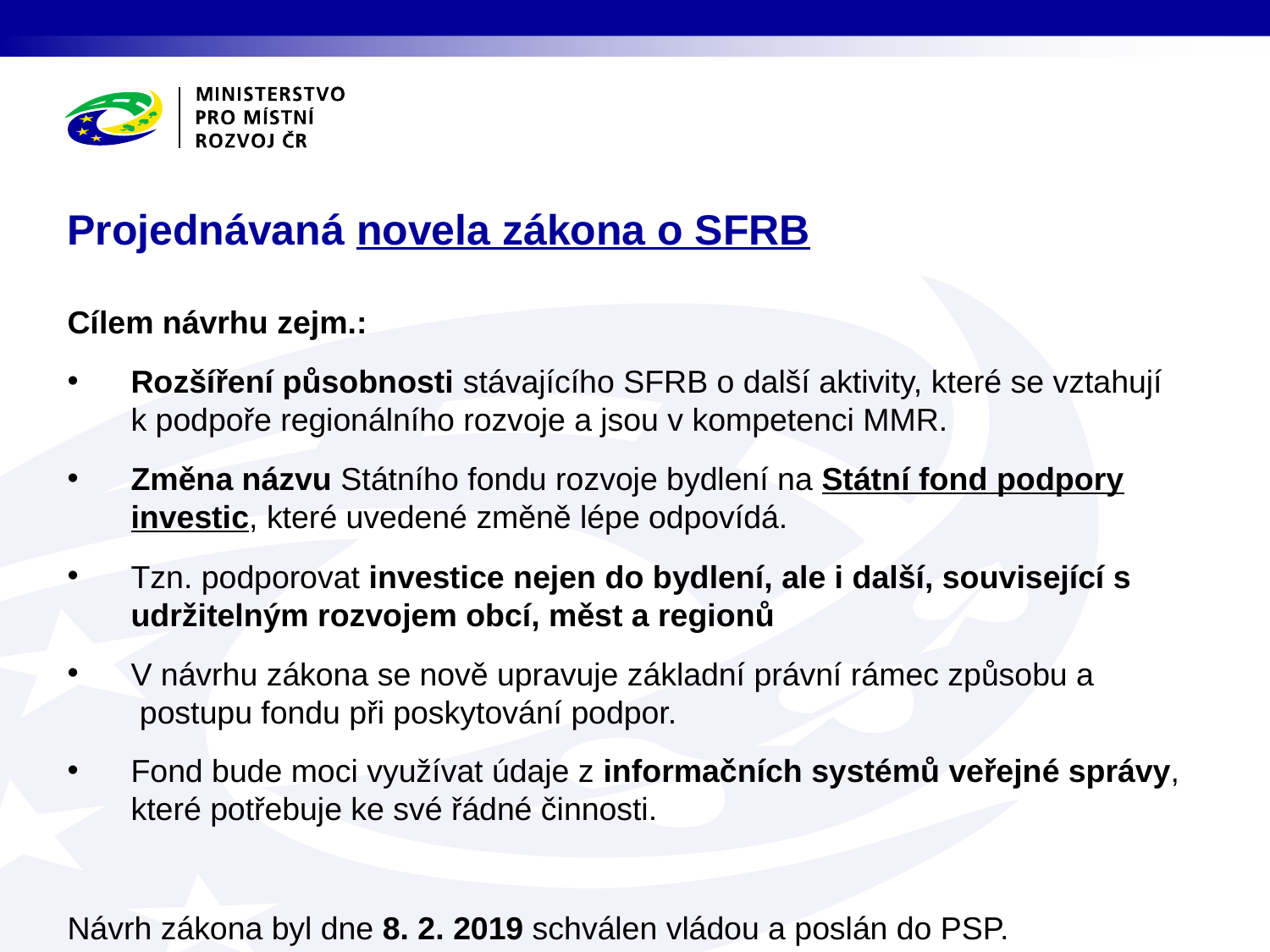

# Projednávaná novela zákona o SFRB
Cílem návrhu zejm.:
Rozšíření působnosti stávajícího SFRB o další aktivity, které se vztahují k podpoře regionálního rozvoje a jsou v kompetenci MMR.
Změna názvu Státního fondu rozvoje bydlení na Státní fond podpory investic, které uvedené změně lépe odpovídá.
Tzn. podporovat investice nejen do bydlení, ale i další, související s udržitelným rozvojem obcí, měst a regionů
V návrhu zákona se nově upravuje základní právní rámec způsobu a  postupu fondu při poskytování podpor.
Fond bude moci využívat údaje z informačních systémů veřejné správy, které potřebuje ke své řádné činnosti.

Návrh zákona byl dne 8. 2. 2019 schválen vládou a poslán do PSP.